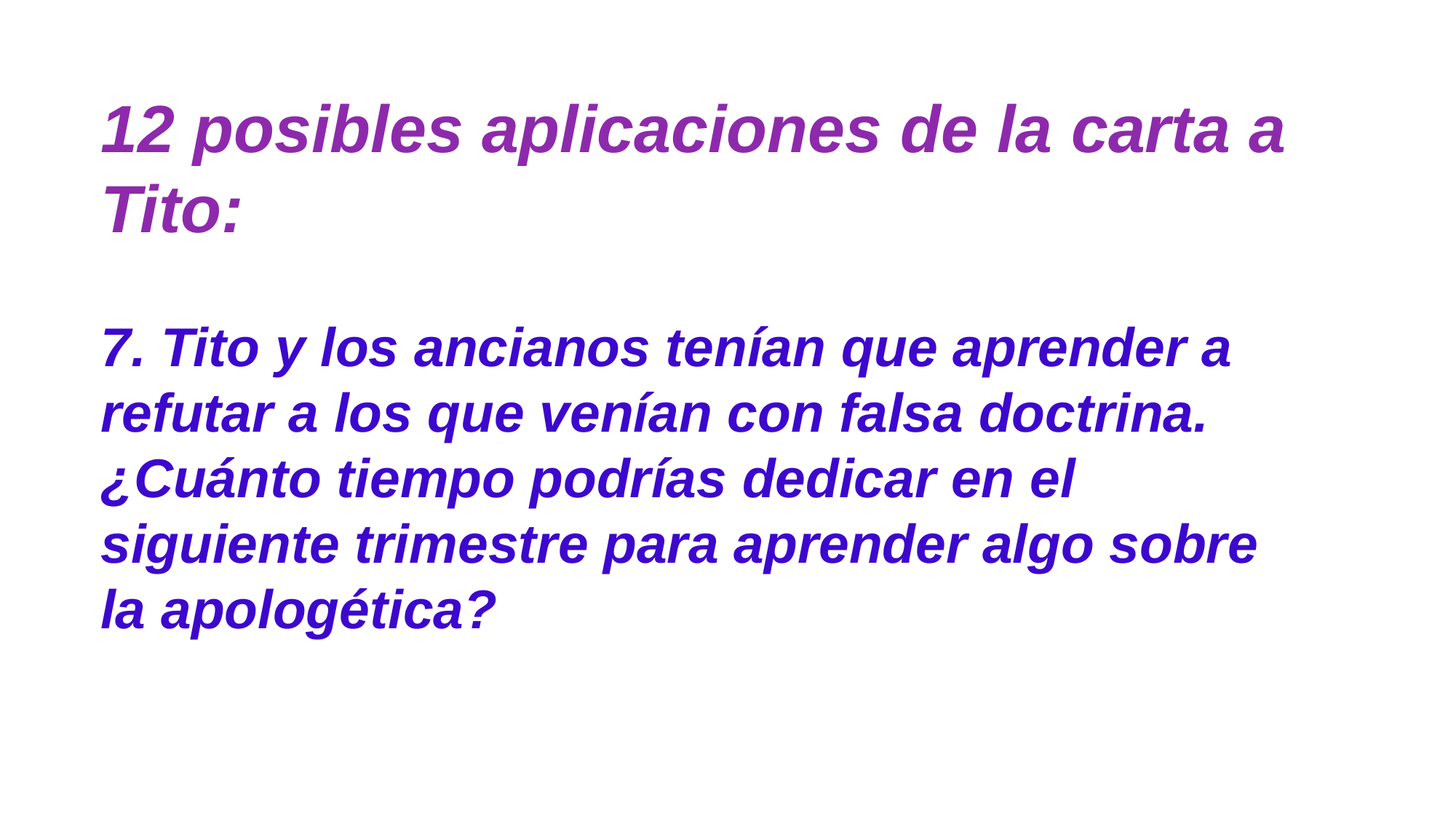

12 posibles aplicaciones de la carta a Tito:

7. Tito y los ancianos tenían que aprender a refutar a los que venían con falsa doctrina. ¿Cuánto tiempo podrías dedicar en el siguiente trimestre para aprender algo sobre la apologética?